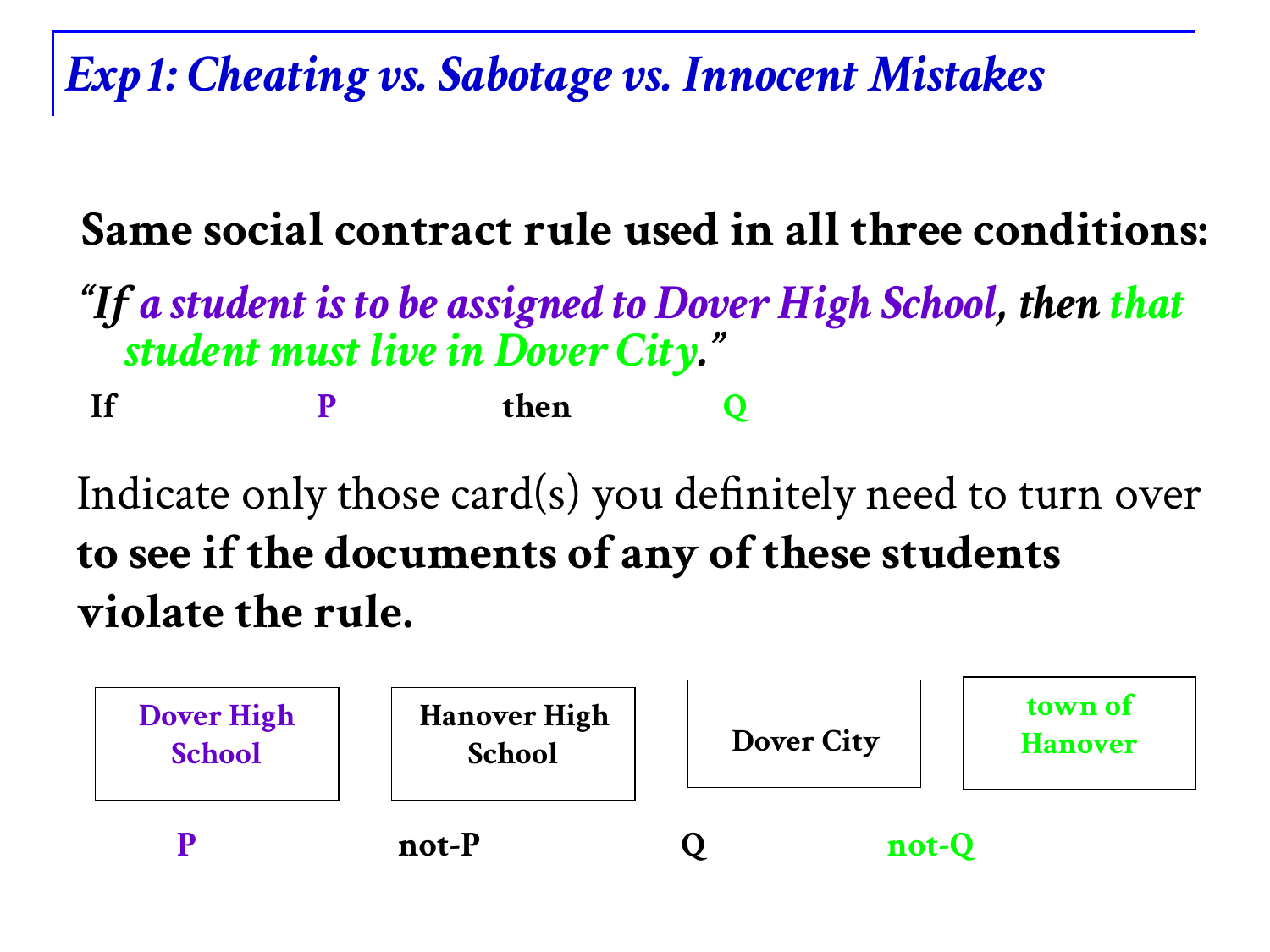

Exp 1: Cheating vs. Sabotage vs. Innocent Mistakes
Same social contract rule used in all three conditions:

“If a student is to be assigned to Dover High School, then that student must live in Dover City.”
  If                            P                       then                     Q

Indicate only those card(s) you definitely need to turn over to see if the documents of any of these students violate the rule.

town of Hanover

 Dover City

Dover High School

 Hanover High School

              P                            not-P                            Q                         not-Q